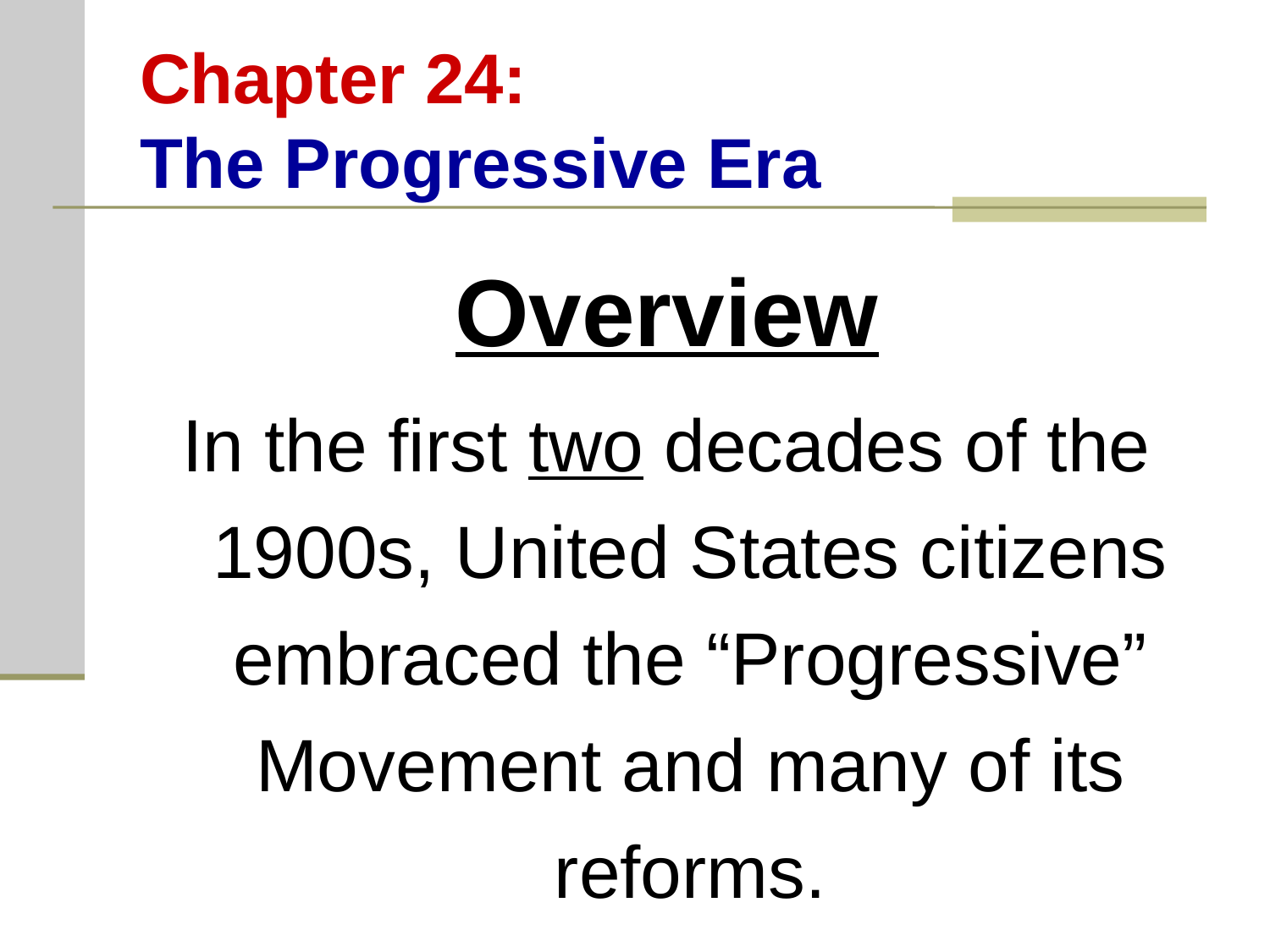

# Chapter 24: The Progressive Era
Overview
In the first two decades of the 1900s, United States citizens embraced the “Progressive” Movement and many of its reforms.